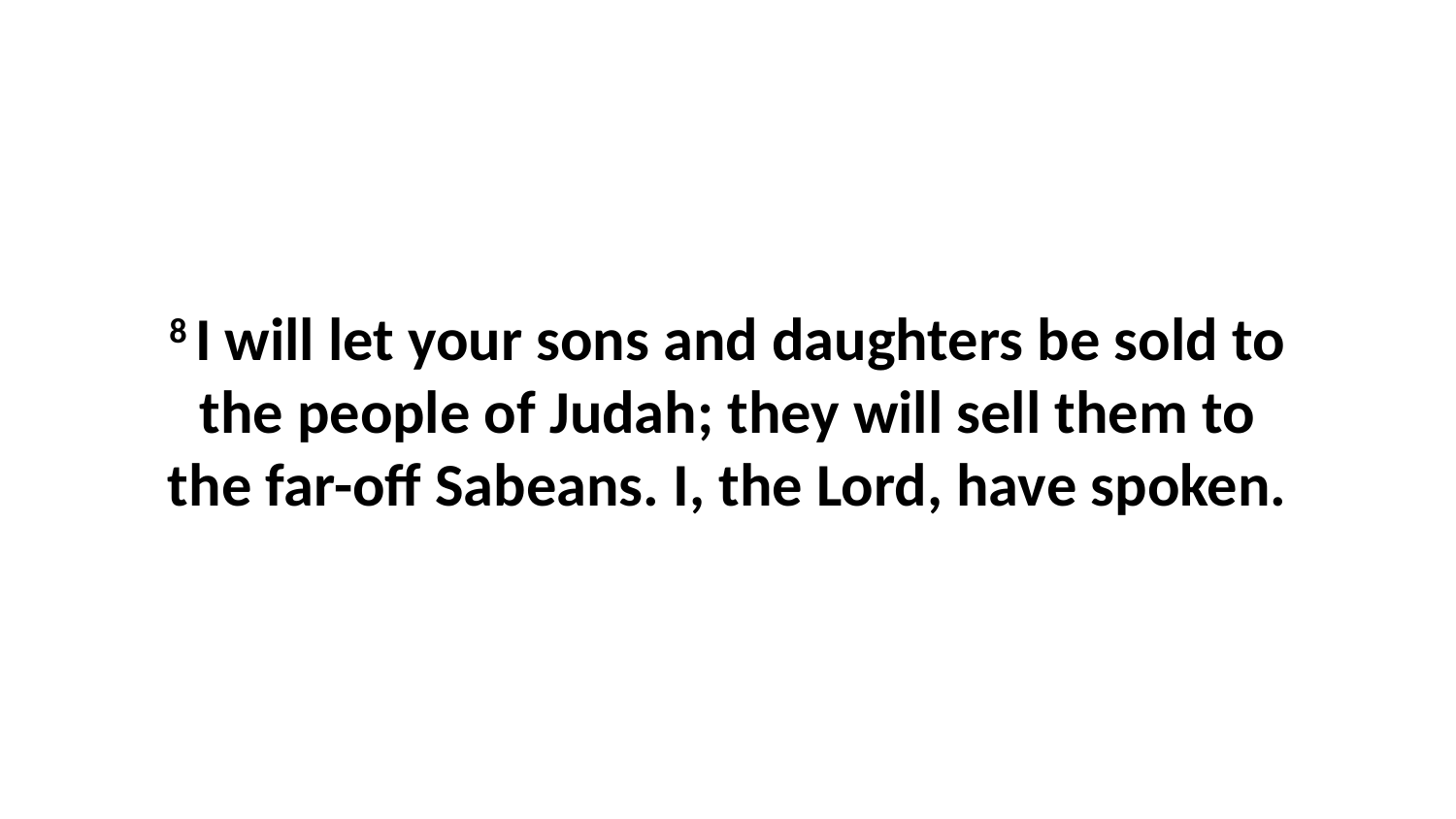

8 I will let your sons and daughters be sold to the people of Judah; they will sell them to the far-off Sabeans. I, the Lord, have spoken.